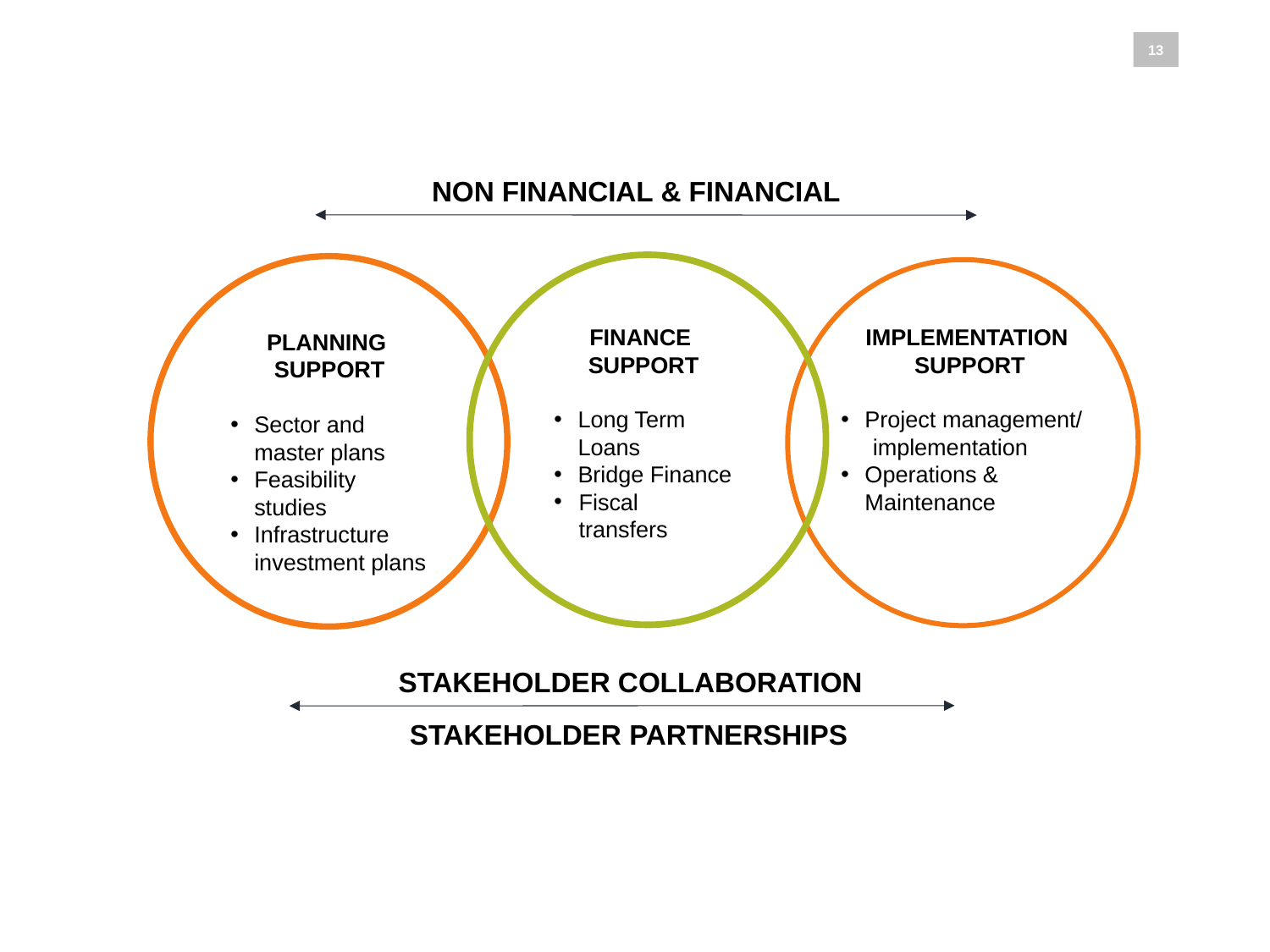

13
NON FINANCIAL & FINANCIAL

FINANCE
SUPPORT

Long Term Loans
Bridge Finance
Fiscal transfers

IMPLEMENTATION
SUPPORT

Project management/
     implementation
Operations & Maintenance
PLANNING
SUPPORT

Sector and master plans
Feasibility studies
Infrastructure investment plans
 STAKEHOLDER COLLABORATION
STAKEHOLDER PARTNERSHIPS